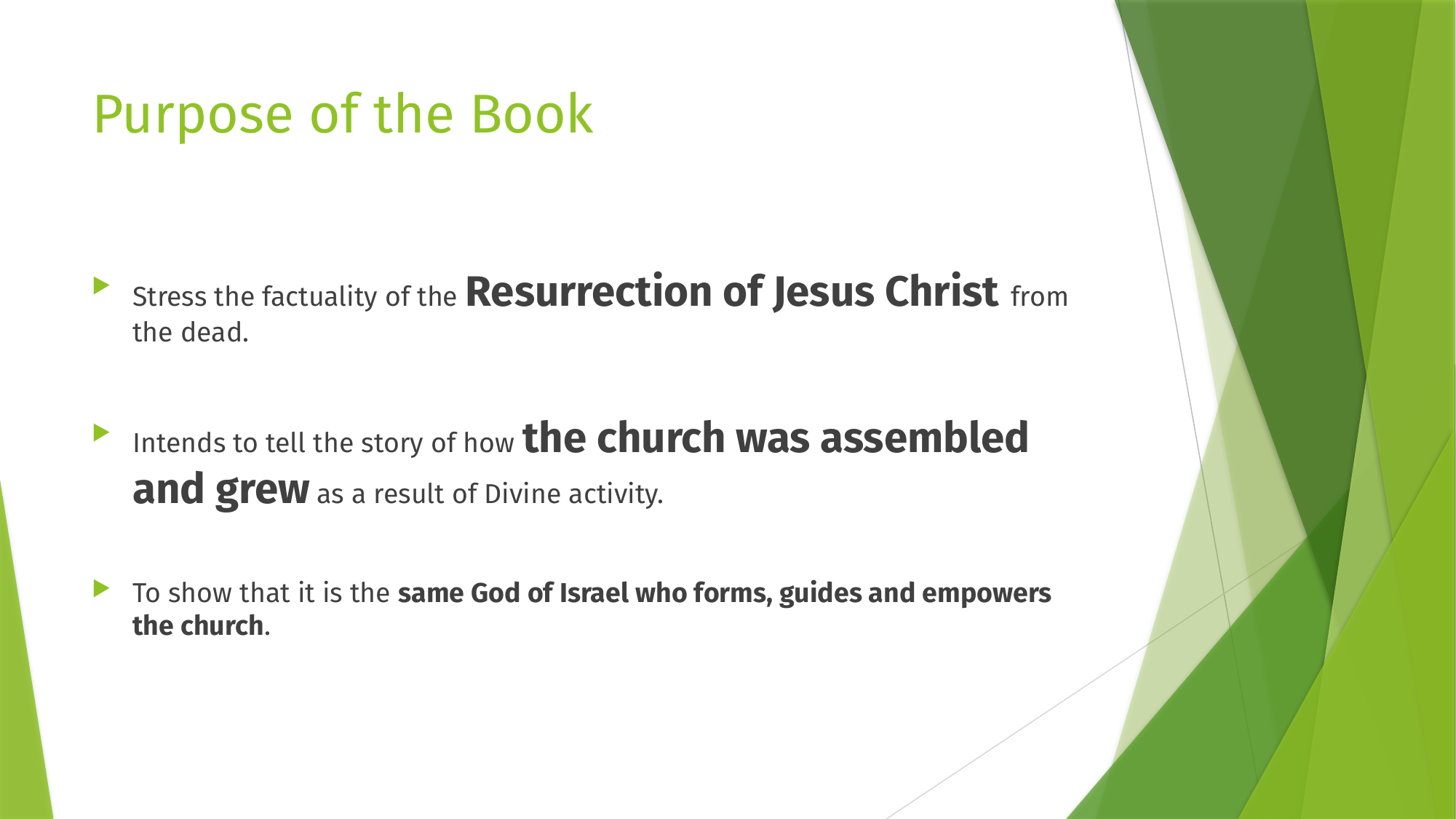

# Purpose of the Book
Stress the factuality of the Resurrection of Jesus Christ from the dead.

Intends to tell the story of how the church was assembled and grew as a result of Divine activity.

To show that it is the same God of Israel who forms, guides and empowers the church.